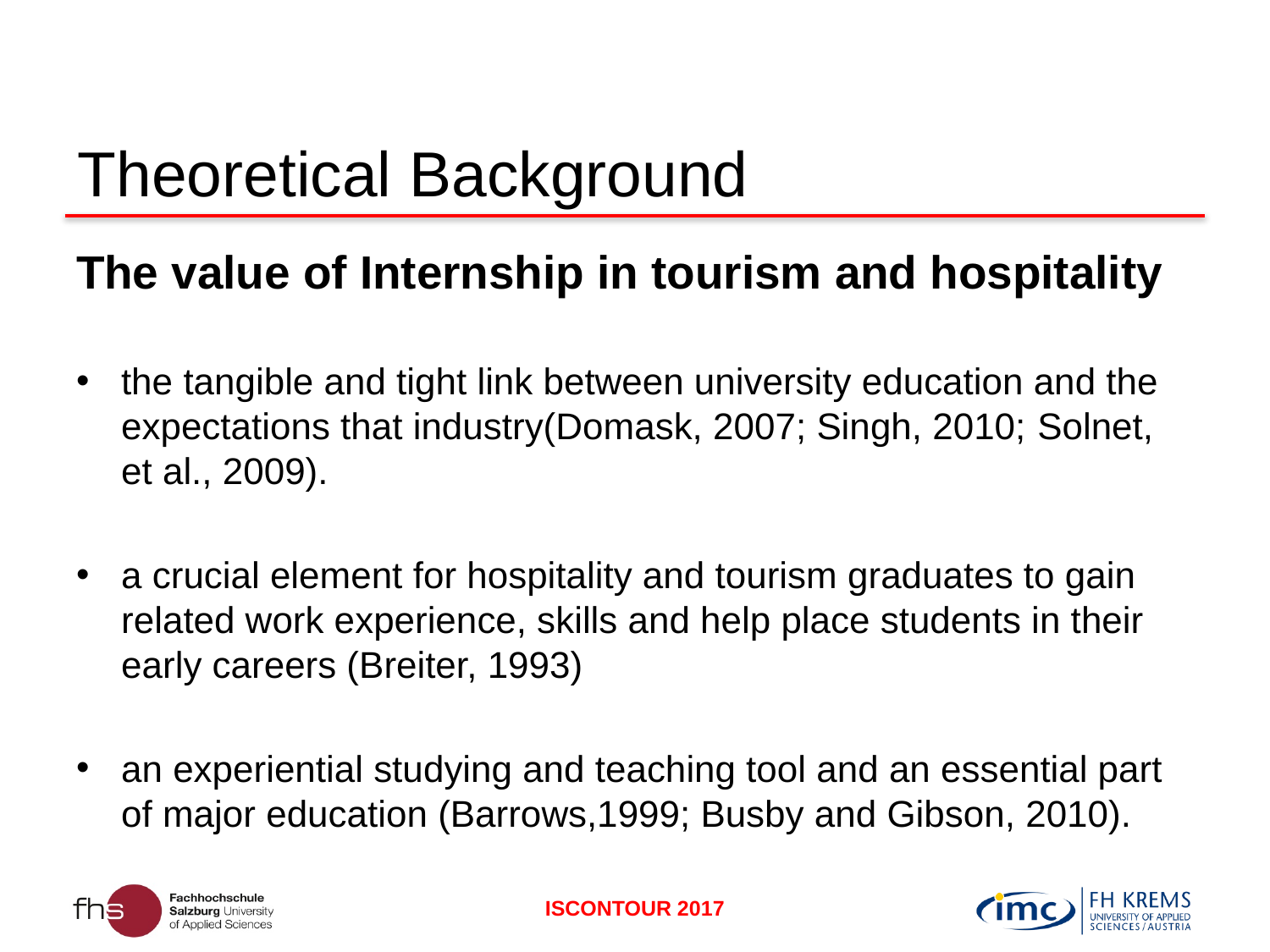

# Theoretical Background
The value of Internship in tourism and hospitality

the tangible and tight link between university education and the expectations that industry(Domask, 2007; Singh, 2010; Solnet, et al., 2009).

a crucial element for hospitality and tourism graduates to gain related work experience, skills and help place students in their early careers (Breiter, 1993)

an experiential studying and teaching tool and an essential part of major education (Barrows,1999; Busby and Gibson, 2010).